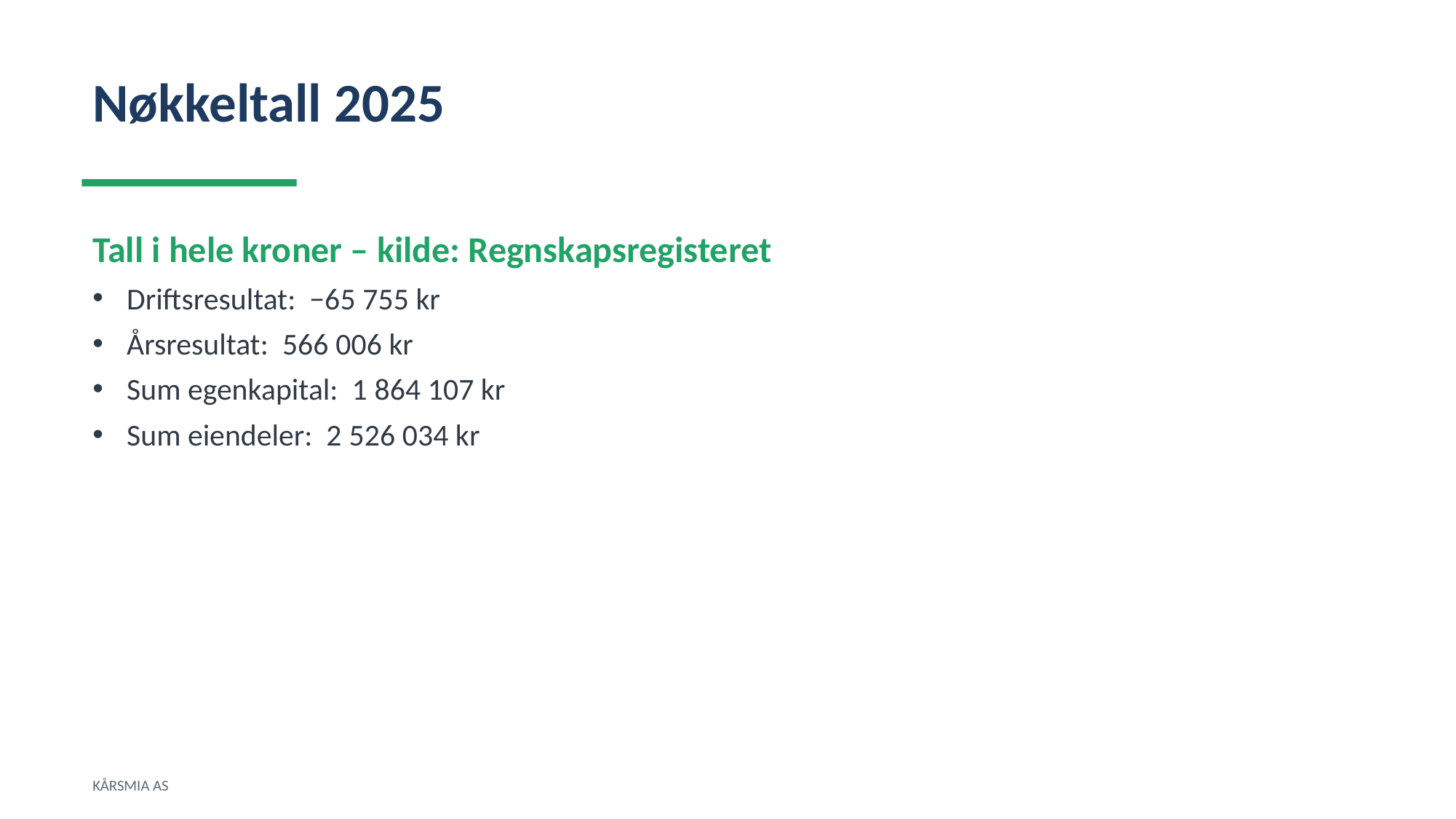

Nøkkeltall 2025

Tall i hele kroner – kilde: Regnskapsregisteret
Driftsresultat:  −65 755 kr
Årsresultat:  566 006 kr
Sum egenkapital:  1 864 107 kr
Sum eiendeler:  2 526 034 kr
KÅRSMIA AS